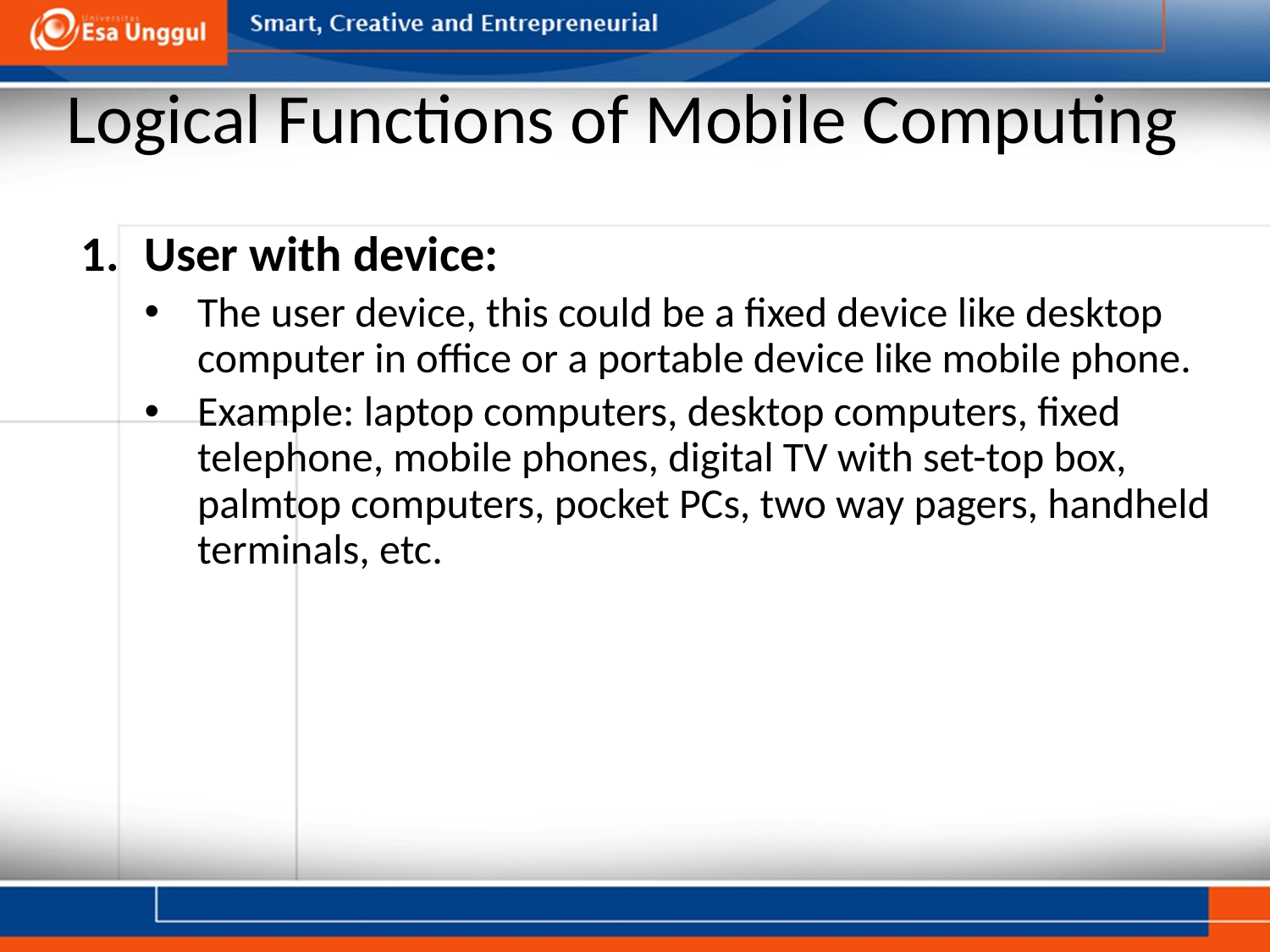

# Logical Functions of Mobile Computing
User with device:
The user device, this could be a fixed device like desktop computer in office or a portable device like mobile phone.
Example: laptop computers, desktop computers, fixed telephone, mobile phones, digital TV with set-top box, palmtop computers, pocket PCs, two way pagers, handheld terminals, etc.